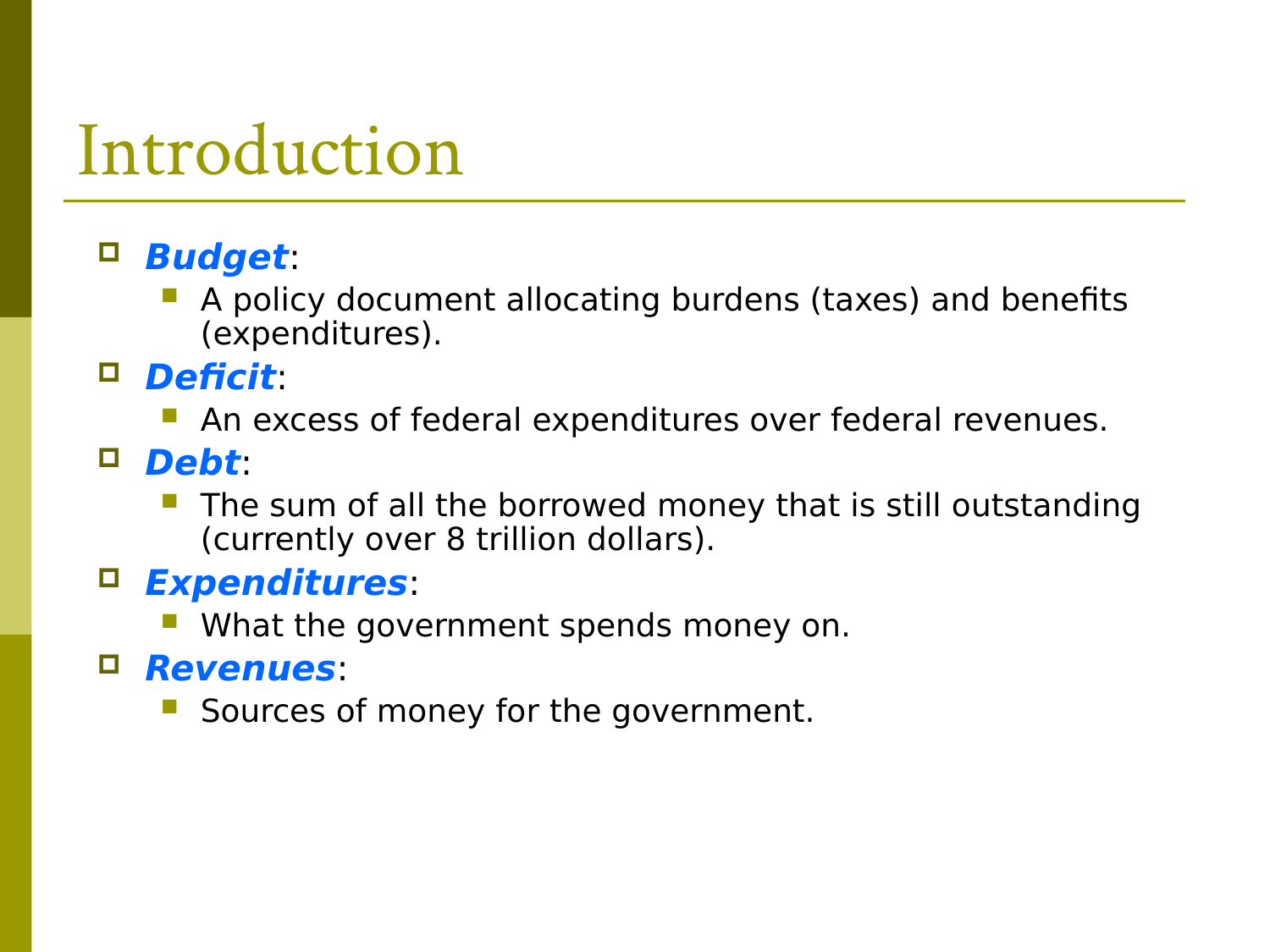

# Introduction
Budget:
A policy document allocating burdens (taxes) and benefits (expenditures).
Deficit:
An excess of federal expenditures over federal revenues.
Debt:
The sum of all the borrowed money that is still outstanding (currently over 8 trillion dollars).
Expenditures:
What the government spends money on.
Revenues:
Sources of money for the government.